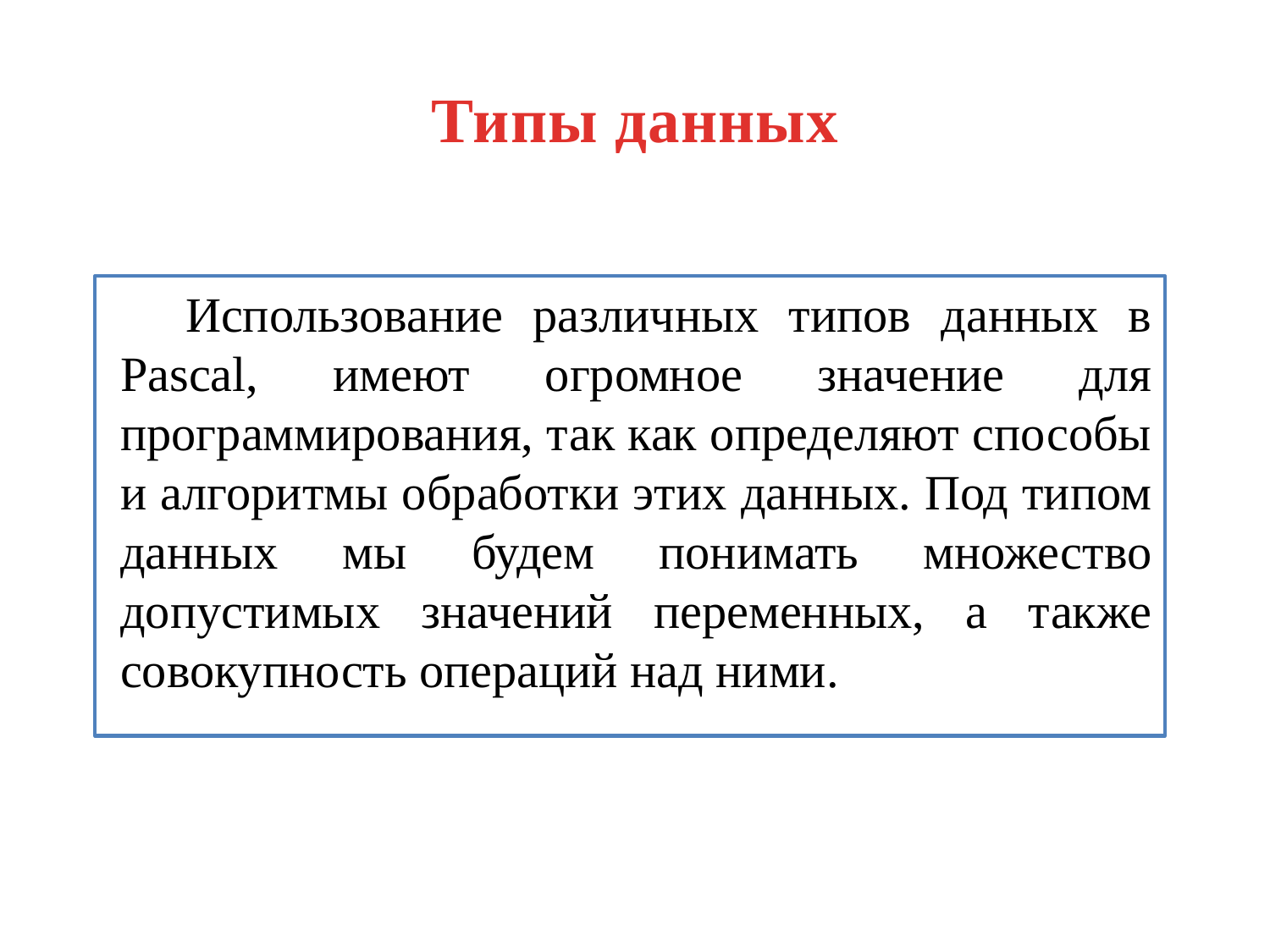

# Типы данных
Использование различных типов данных в Pascal, имеют огромное значение для программирования, так как определяют способы и алгоритмы обработки этих данных. Под типом данных мы будем понимать множество допустимых значений переменных, а также совокупность операций над ними.